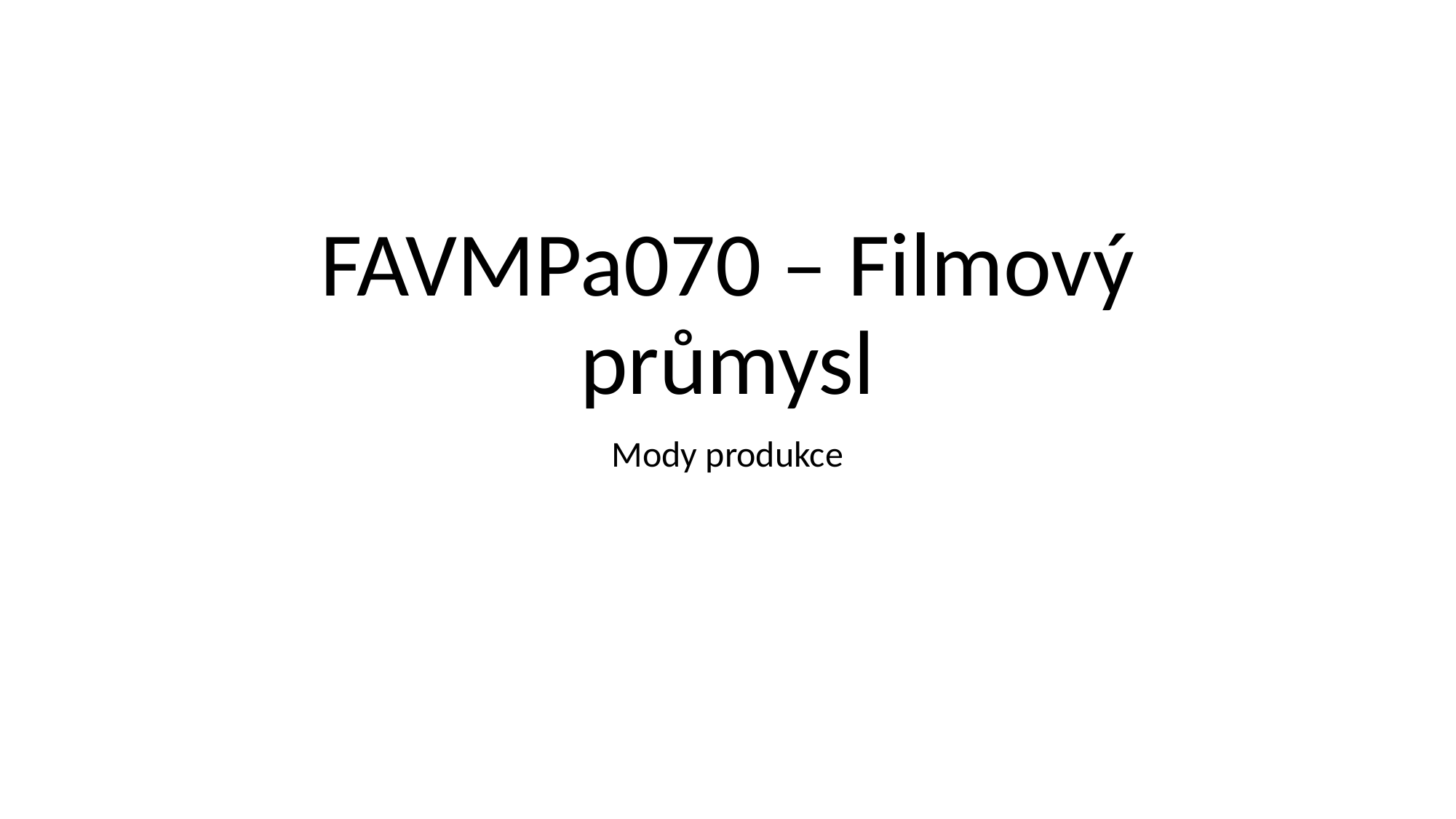

# FAVMPa070 – Filmový průmysl
Mody produkce